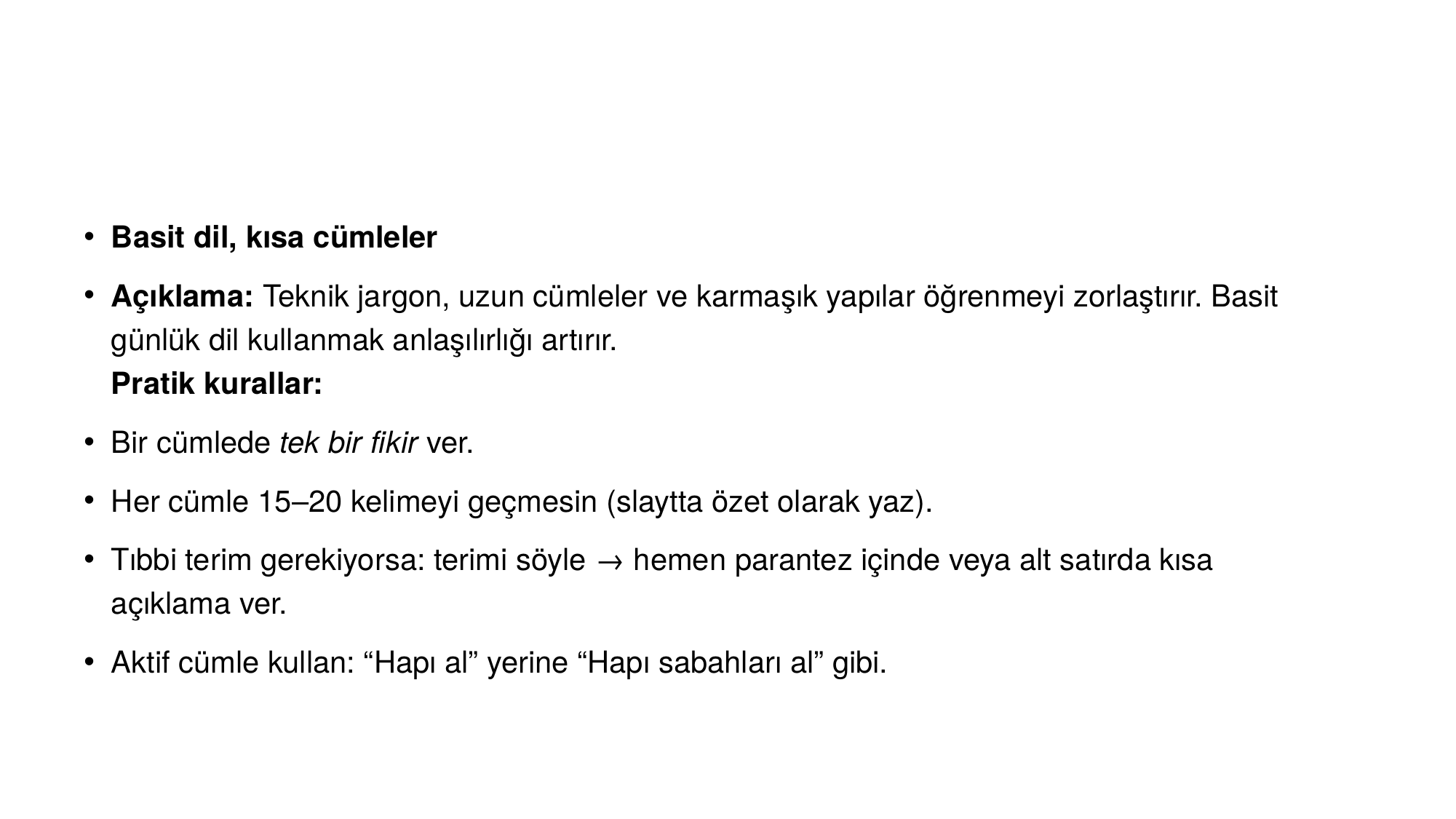

#
Basit dil, kısa cümleler
Açıklama: Teknik jargon, uzun cümleler ve karmaşık yapılar öğrenmeyi zorlaştırır. Basit günlük dil kullanmak anlaşılırlığı artırır.
Pratik kurallar:
Bir cümlede tek bir fikir ver.
Her cümle 15–20 kelimeyi geçmesin (slaytta özet olarak yaz).
Tıbbi terim gerekiyorsa: terimi söyle → hemen parantez içinde veya alt satırda kısa açıklama ver.
Aktif cümle kullan: “Hapı al” yerine “Hapı sabahları al” gibi.